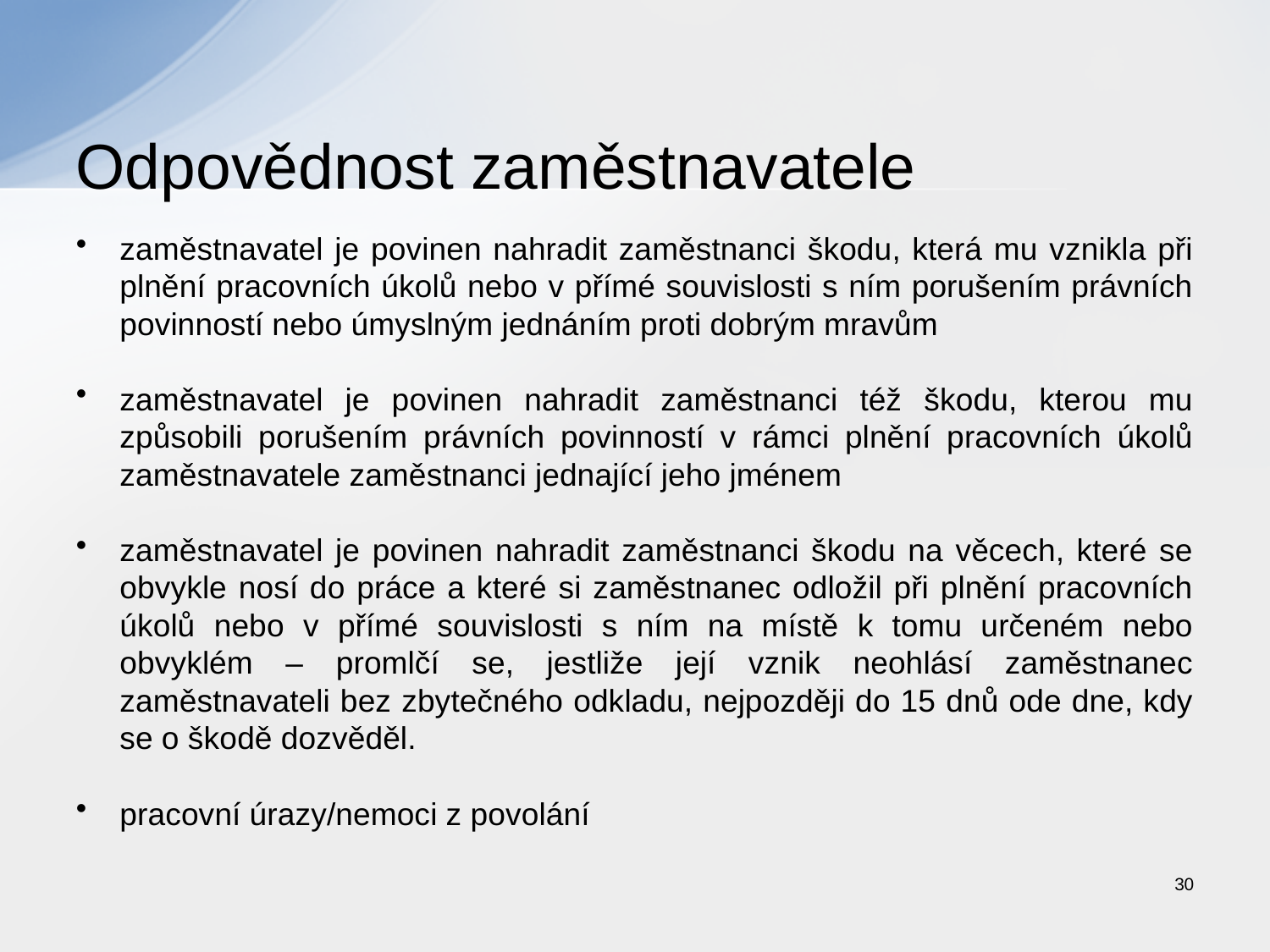

# Odpovědnost zaměstnavatele
zaměstnavatel je povinen nahradit zaměstnanci škodu, která mu vznikla při plnění pracovních úkolů nebo v přímé souvislosti s ním porušením právních povinností nebo úmyslným jednáním proti dobrým mravům

zaměstnavatel je povinen nahradit zaměstnanci též škodu, kterou mu způsobili porušením právních povinností v rámci plnění pracovních úkolů zaměstnavatele zaměstnanci jednající jeho jménem

zaměstnavatel je povinen nahradit zaměstnanci škodu na věcech, které se obvykle nosí do práce a které si zaměstnanec odložil při plnění pracovních úkolů nebo v přímé souvislosti s ním na místě k tomu určeném nebo obvyklém – promlčí se, jestliže její vznik neohlásí zaměstnanec zaměstnavateli bez zbytečného odkladu, nejpozději do 15 dnů ode dne, kdy se o škodě dozvěděl.

pracovní úrazy/nemoci z povolání
30